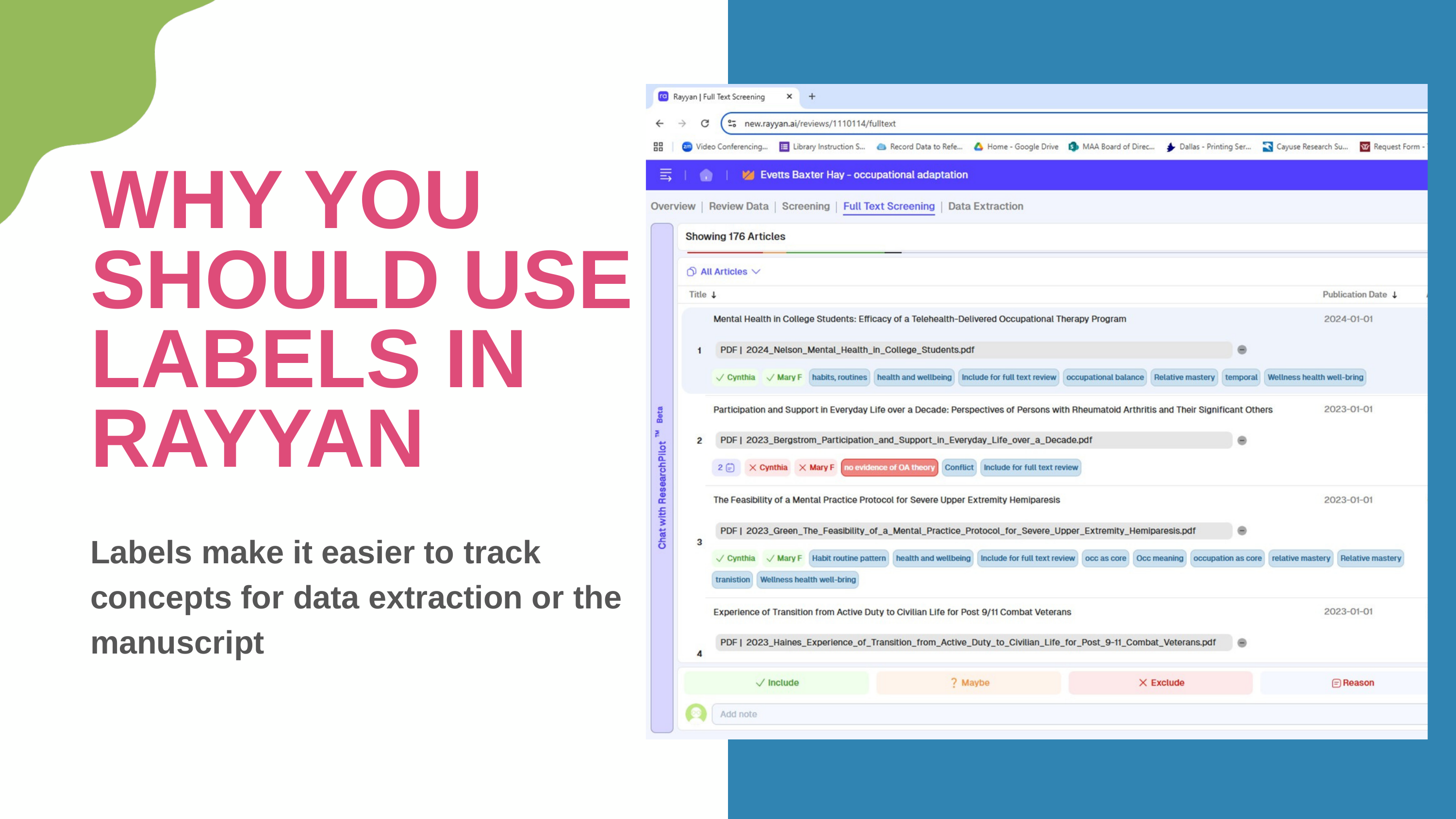

WHY YOU SHOULD USE LABELS IN RAYYAN
Labels make it easier to track concepts for data extraction or the manuscript